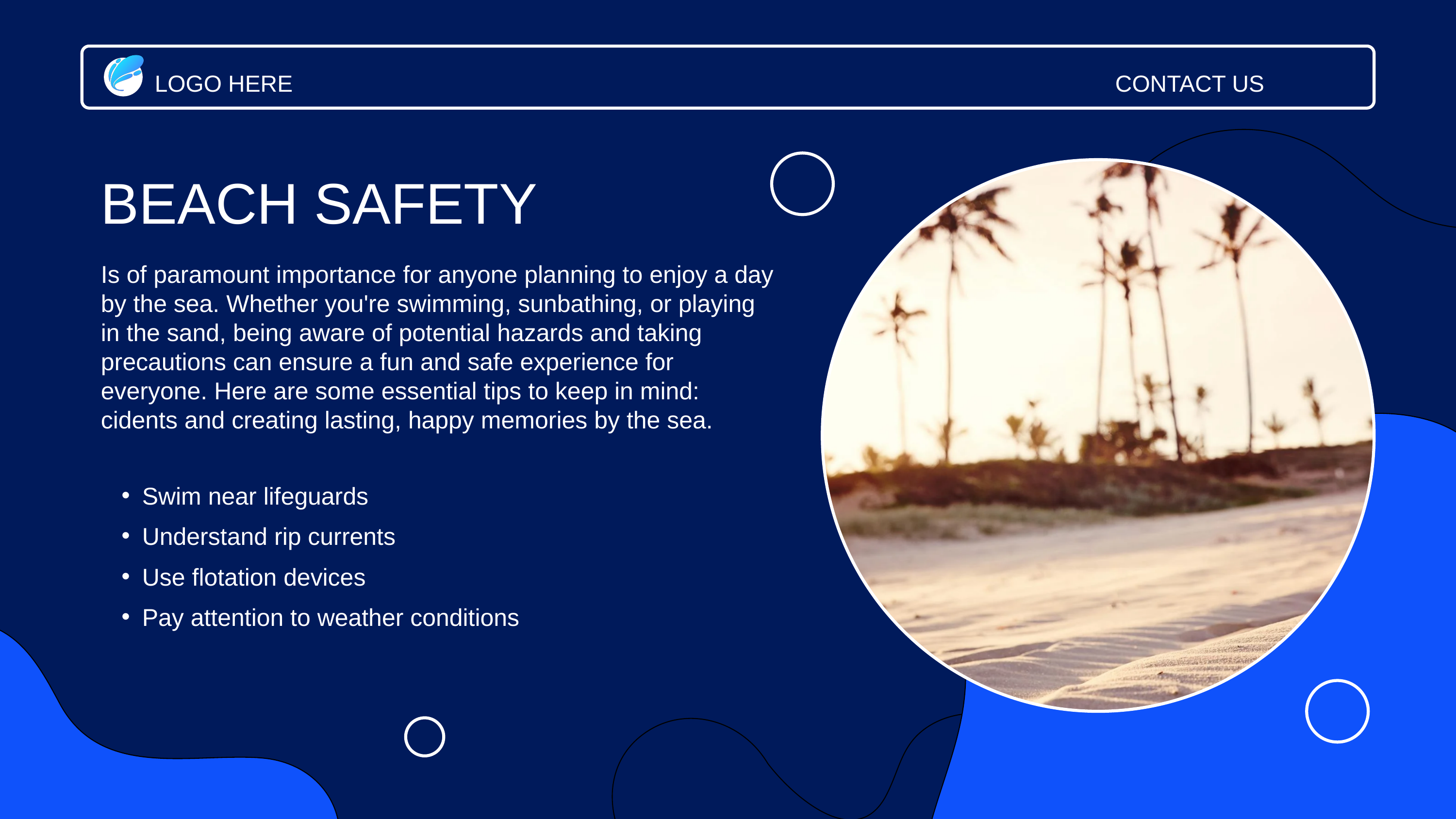

LOGO HERE
CONTACT US

BEACH SAFETY
Is of paramount importance for anyone planning to enjoy a day by the sea. Whether you're swimming, sunbathing, or playing in the sand, being aware of potential hazards and taking precautions can ensure a fun and safe experience for everyone. Here are some essential tips to keep in mind:
cidents and creating lasting, happy memories by the sea.

Swim near lifeguards
Understand rip currents
Use flotation devices
Pay attention to weather conditions